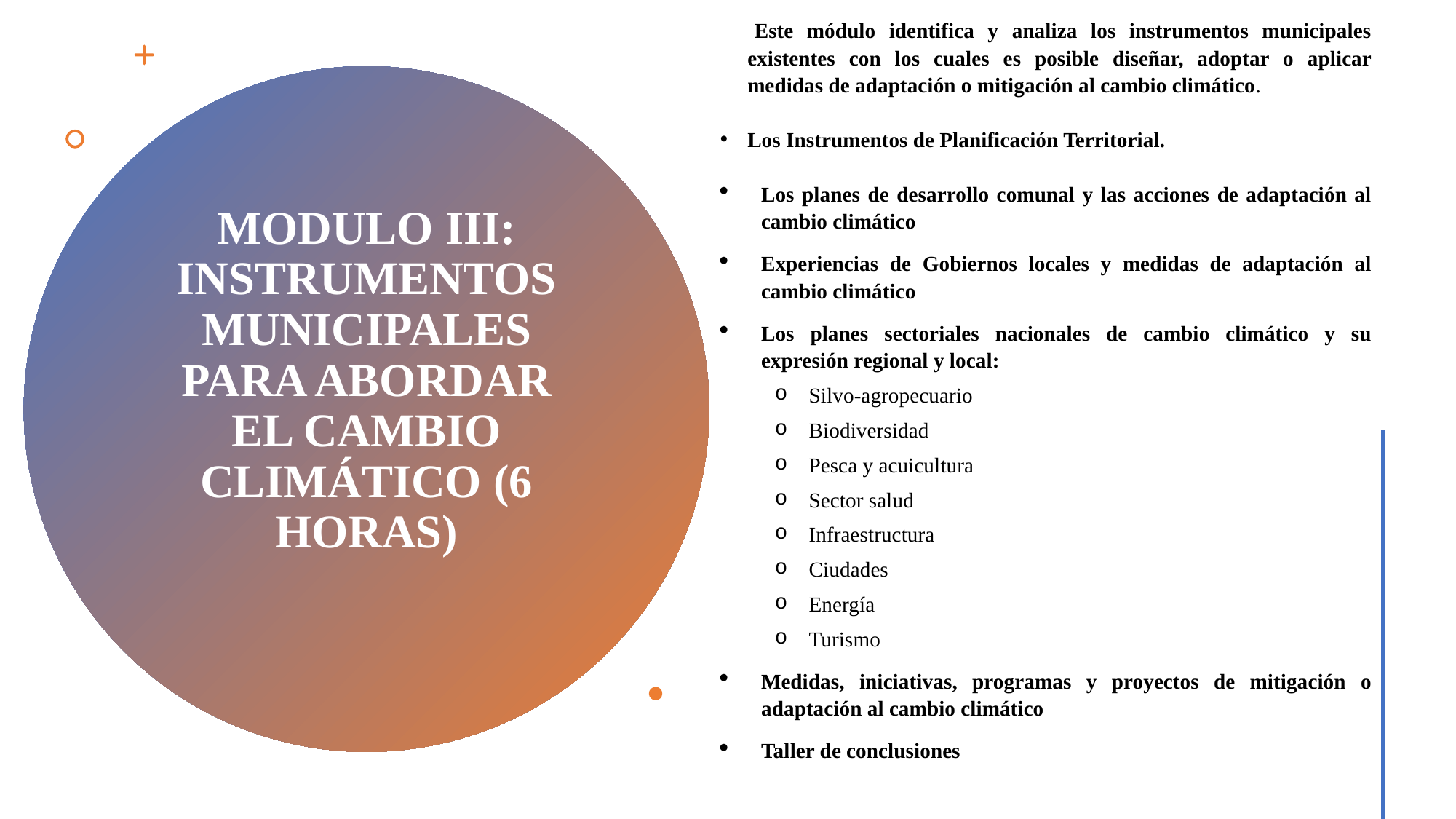

A
rEste módulo identifica y analiza los instrumentos municipales existentes con los cuales es posible diseñar, adoptar o aplicar medidas de adaptación o mitigación al cambio climático.
Los Instrumentos de Planificación Territorial.
Los planes de desarrollo comunal y las acciones de adaptación al cambio climático
Experiencias de Gobiernos locales y medidas de adaptación al cambio climático
Los planes sectoriales nacionales de cambio climático y su expresión regional y local:
Silvo-agropecuario
Biodiversidad
Pesca y acuicultura
Sector salud
Infraestructura
Ciudades
Energía
Turismo
Medidas, iniciativas, programas y proyectos de mitigación o adaptación al cambio climático
Taller de conclusiones

# MODULO III: INSTRUMENTOS MUNICIPALES PARA ABORDAR EL CAMBIO CLIMÁTICO (6 HORAS)